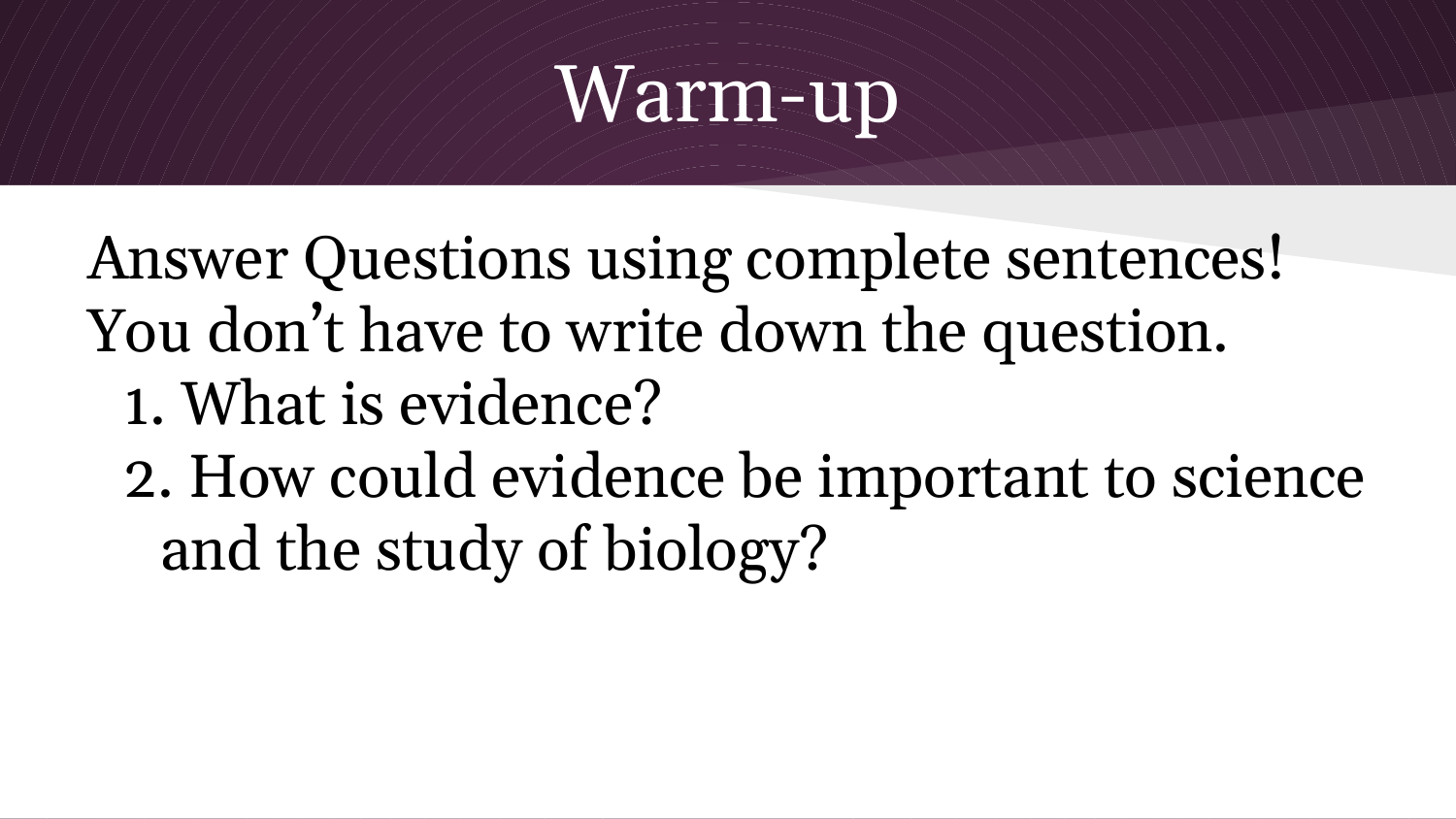

# Warm-up
Answer Questions using complete sentences!
You don’t have to write down the question.
 What is evidence?
 How could evidence be important to science and the study of biology?